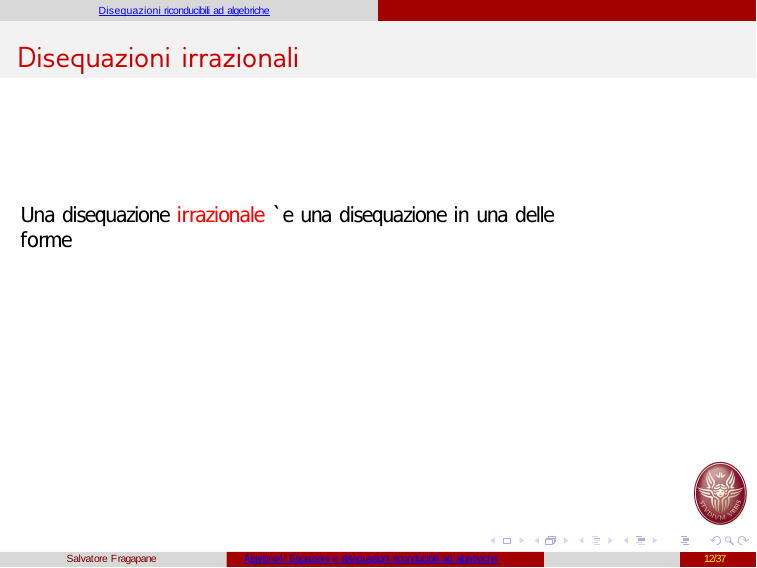

Disequazioni riconducibili ad algebriche

# Disequazioni irrazionali
Una disequazione irrazionale `e una disequazione in una delle forme

Salvatore Fragapane
Algebra4: Equazioni e disequazioni riconducibili ad algebriche
12/37